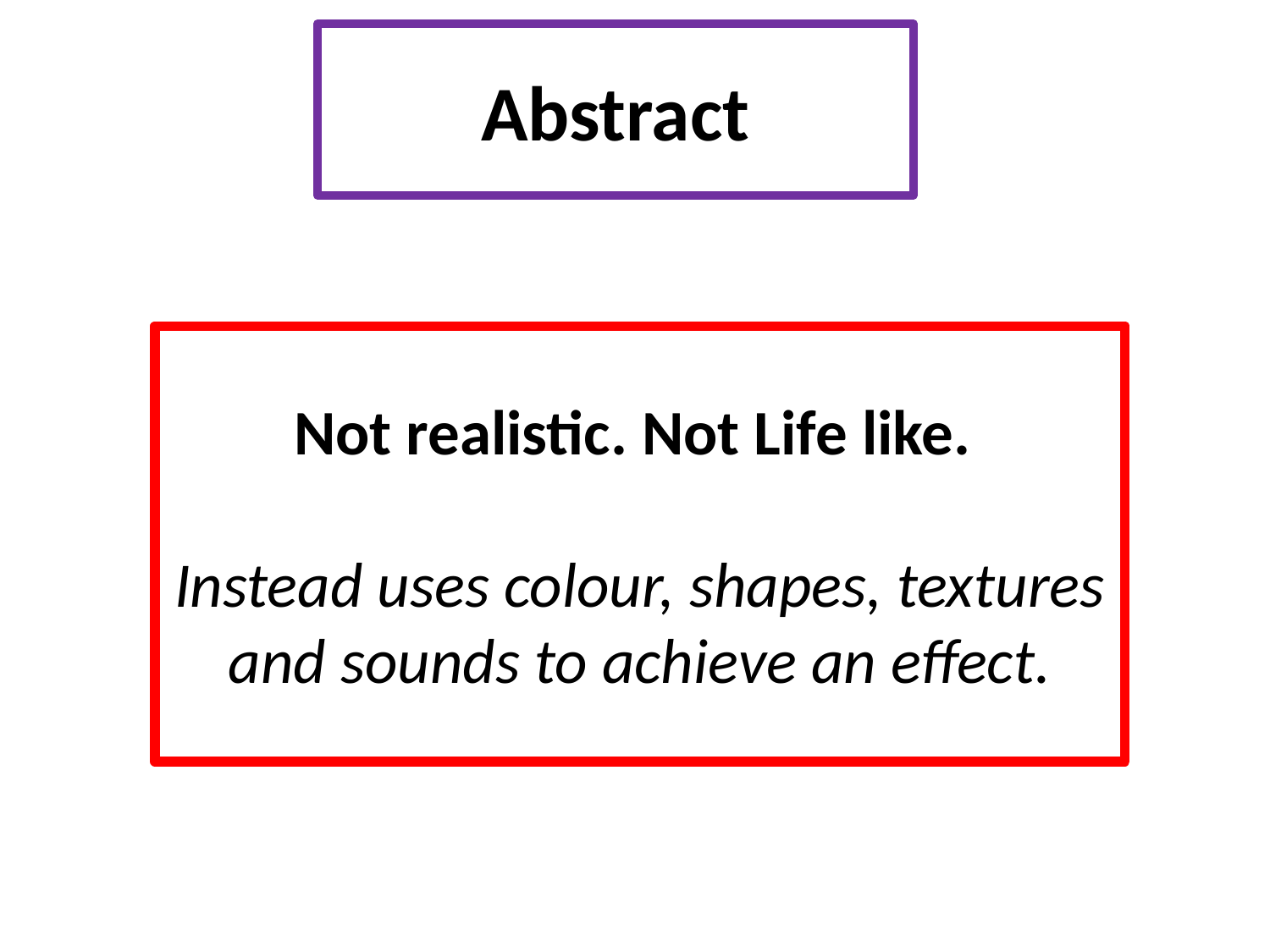

# Abstract

Not realistic. Not Life like.

Instead uses colour, shapes, textures and sounds to achieve an effect.